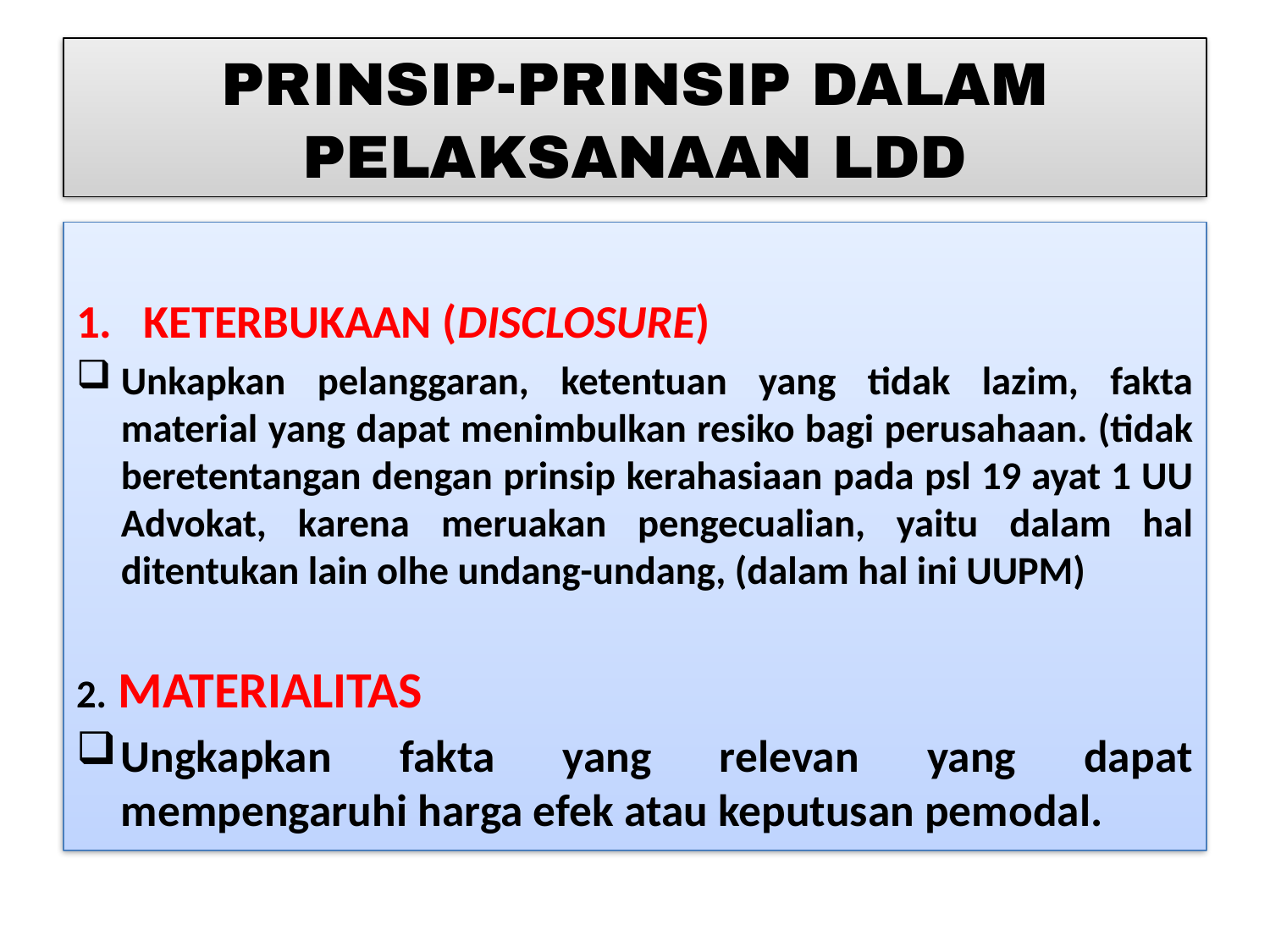

# PRINSIP-PRINSIP DALAM PELAKSANAAN LDD

KETERBUKAAN (DISCLOSURE)
Unkapkan pelanggaran, ketentuan yang tidak lazim, fakta material yang dapat menimbulkan resiko bagi perusahaan. (tidak beretentangan dengan prinsip kerahasiaan pada psl 19 ayat 1 UU Advokat, karena meruakan pengecualian, yaitu dalam hal ditentukan lain olhe undang-undang, (dalam hal ini UUPM)

2. MATERIALITAS
Ungkapkan fakta yang relevan yang dapat mempengaruhi harga efek atau keputusan pemodal.